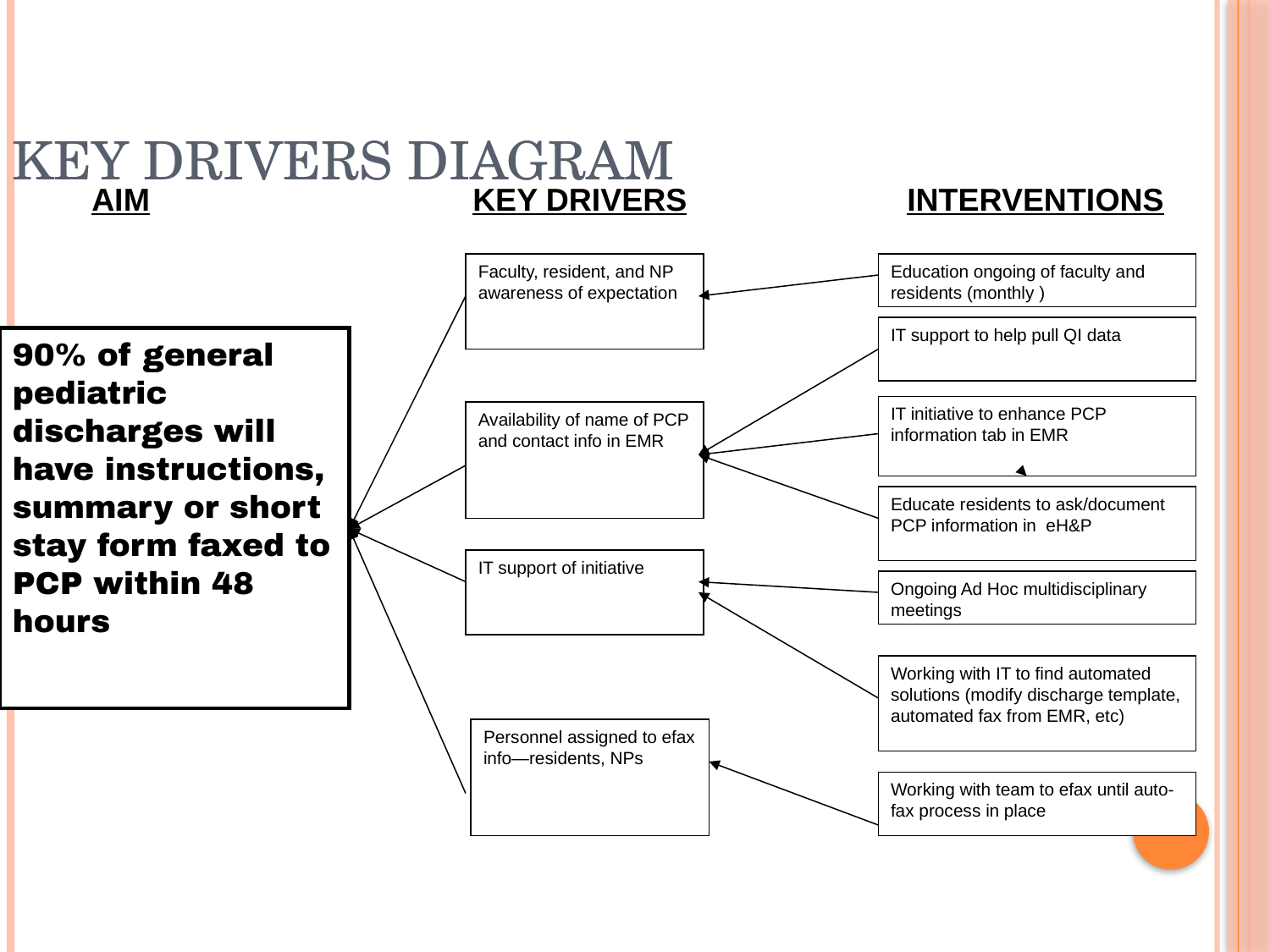

Key Drivers Diagram
	AIM			KEY DRIVERS		      INTERVENTIONS

Faculty, resident, and NP awareness of expectation
Education ongoing of faculty and residents (monthly )

IT support to help pull QI data
90% of general pediatric discharges will have instructions,
summary or short stay form faxed to PCP within 48 hours

IT initiative to enhance PCP information tab in EMR
Availability of name of PCP and contact info in EMR

Educate residents to ask/document PCP information in  eH&P

IT support of initiative
Ongoing Ad Hoc multidisciplinary meetings

Working with IT to find automated solutions (modify discharge template, automated fax from EMR, etc)
Personnel assigned to efax info—residents, NPs

Working with team to efax until auto-fax process in place